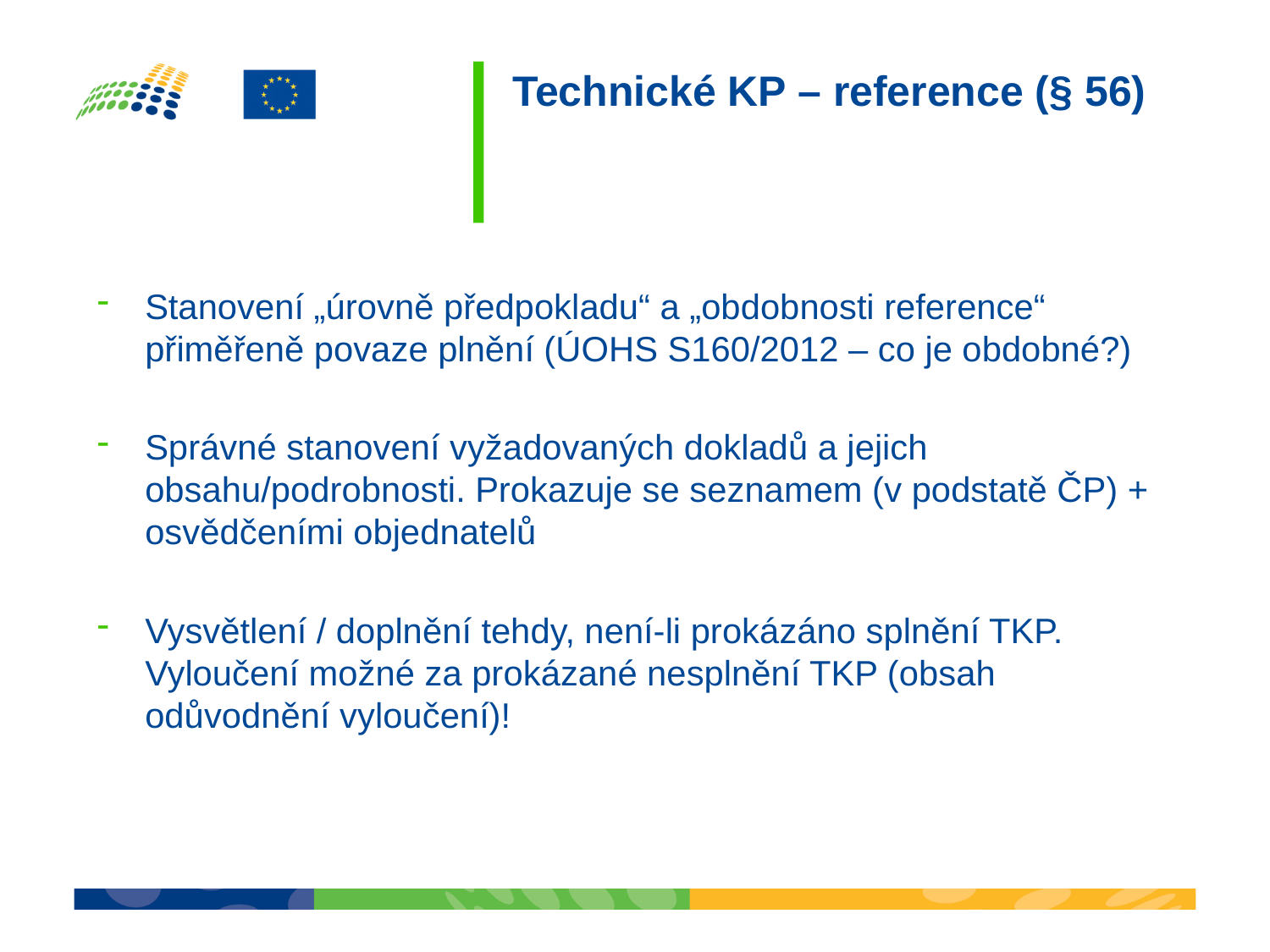

# Technické KP – reference (§ 56)

Stanovení „úrovně předpokladu“ a „obdobnosti reference“ přiměřeně povaze plnění (ÚOHS S160/2012 – co je obdobné?)

Správné stanovení vyžadovaných dokladů a jejich obsahu/podrobnosti. Prokazuje se seznamem (v podstatě ČP) + osvědčeními objednatelů

Vysvětlení / doplnění tehdy, není-li prokázáno splnění TKP. Vyloučení možné za prokázané nesplnění TKP (obsah odůvodnění vyloučení)!